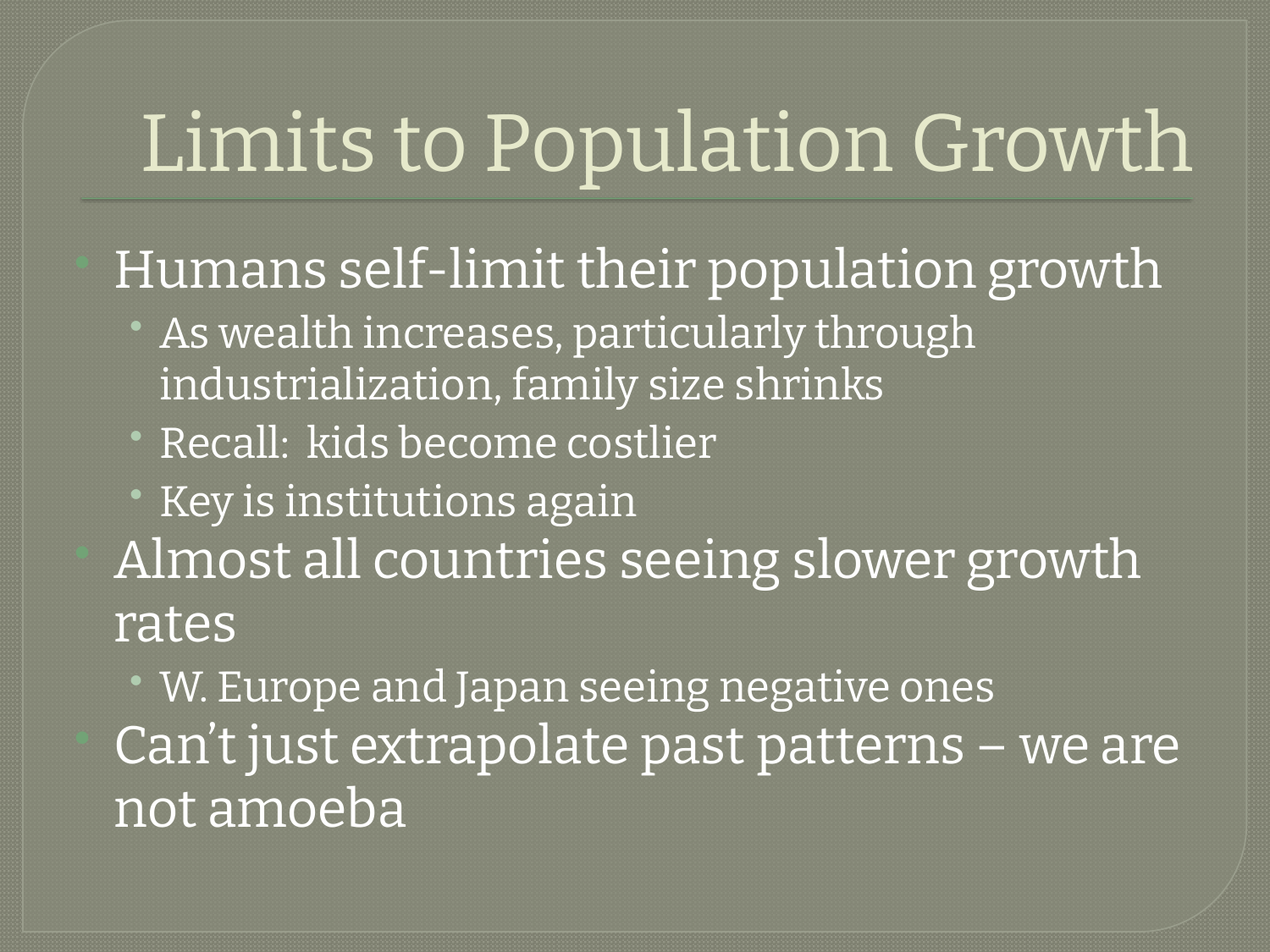

# Limits to Population Growth
Humans self-limit their population growth
As wealth increases, particularly through industrialization, family size shrinks
Recall:  kids become costlier
Key is institutions again
Almost all countries seeing slower growth rates
W. Europe and Japan seeing negative ones
Can’t just extrapolate past patterns – we are not amoeba